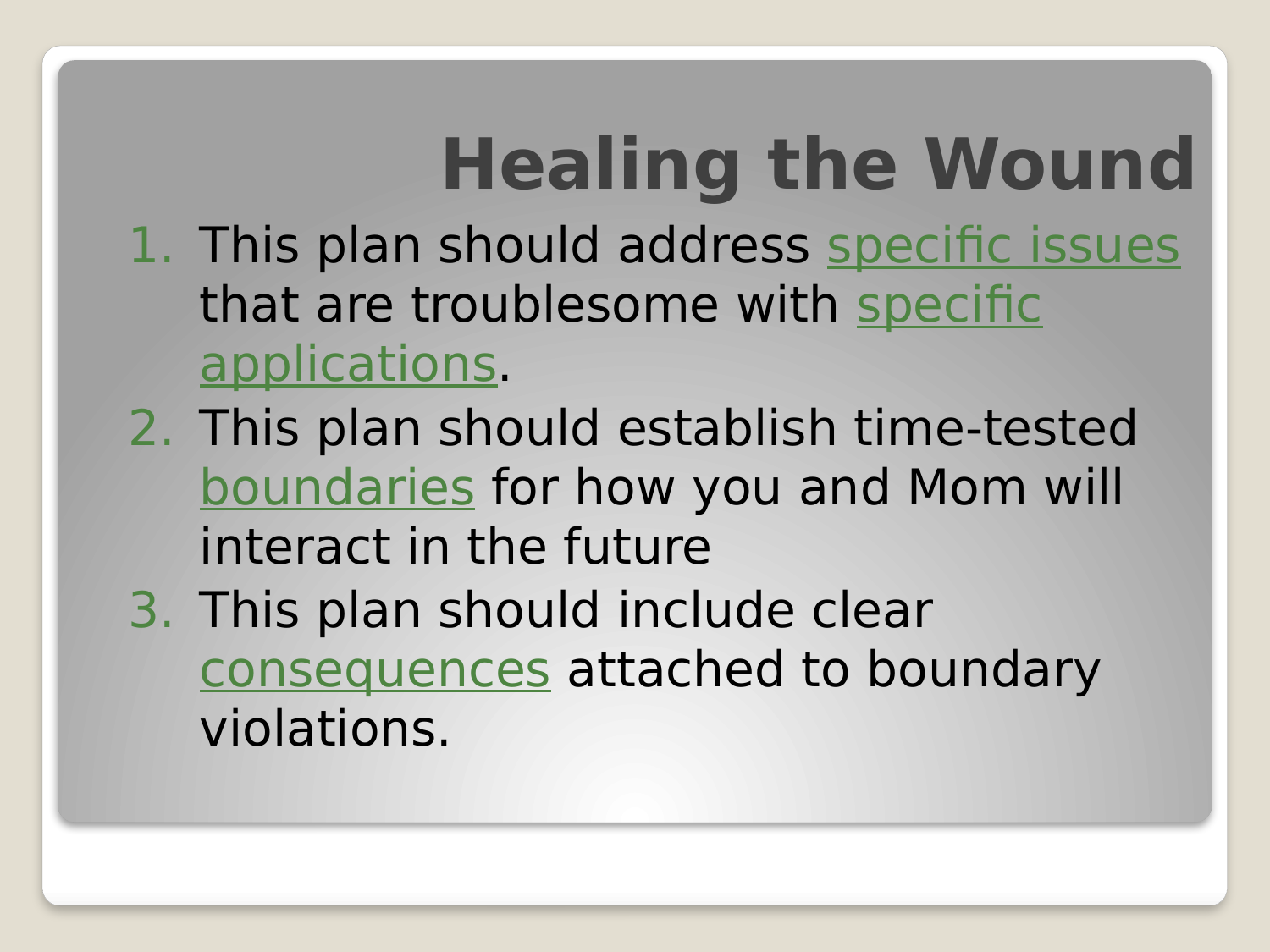

# Healing the Wound
This plan should address specific issues that are troublesome with specific applications.
This plan should establish time-tested boundaries for how you and Mom will interact in the future
This plan should include clear consequences attached to boundary violations.